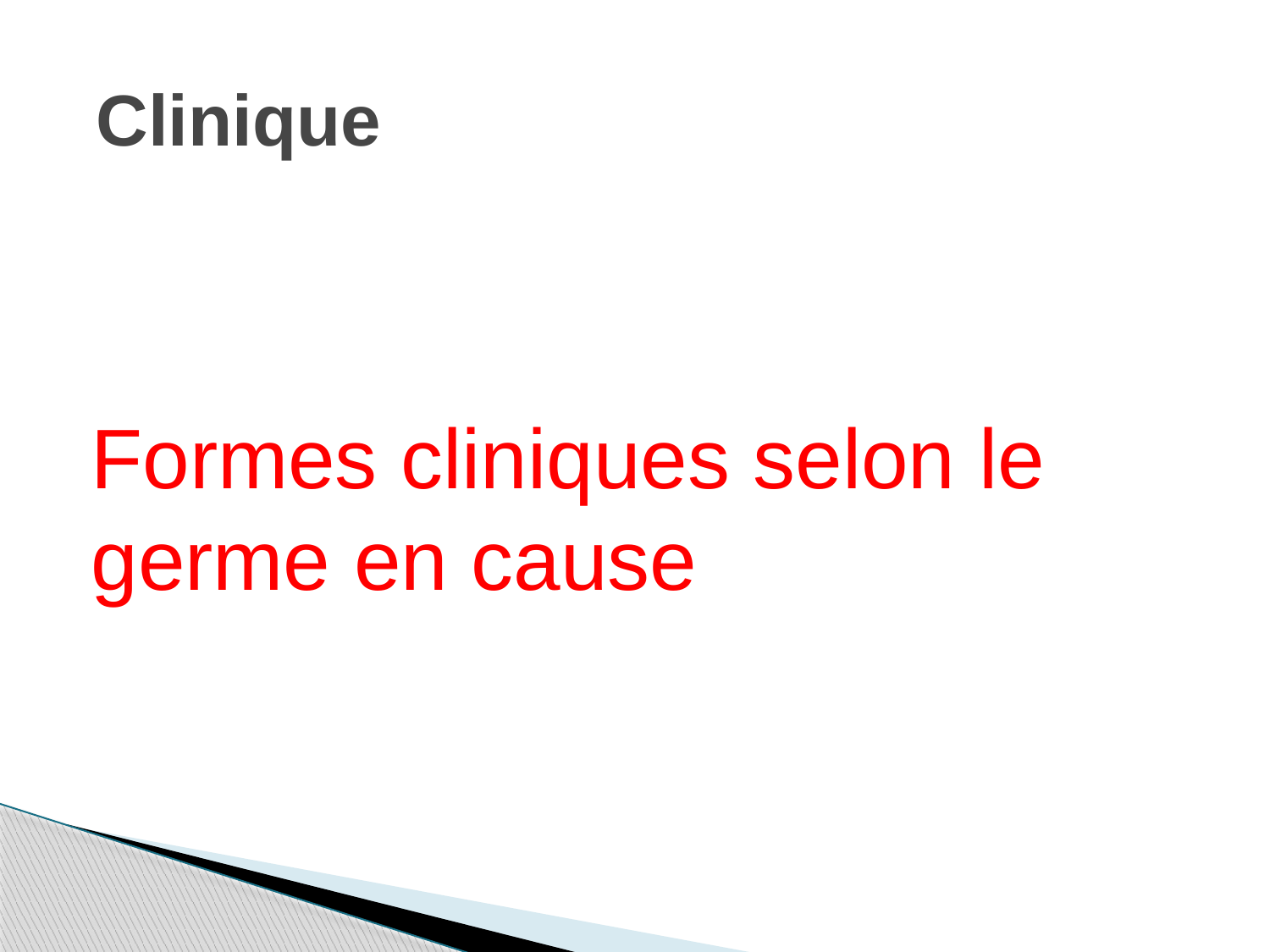

# Clinique

Formes cliniques selon le germe en cause